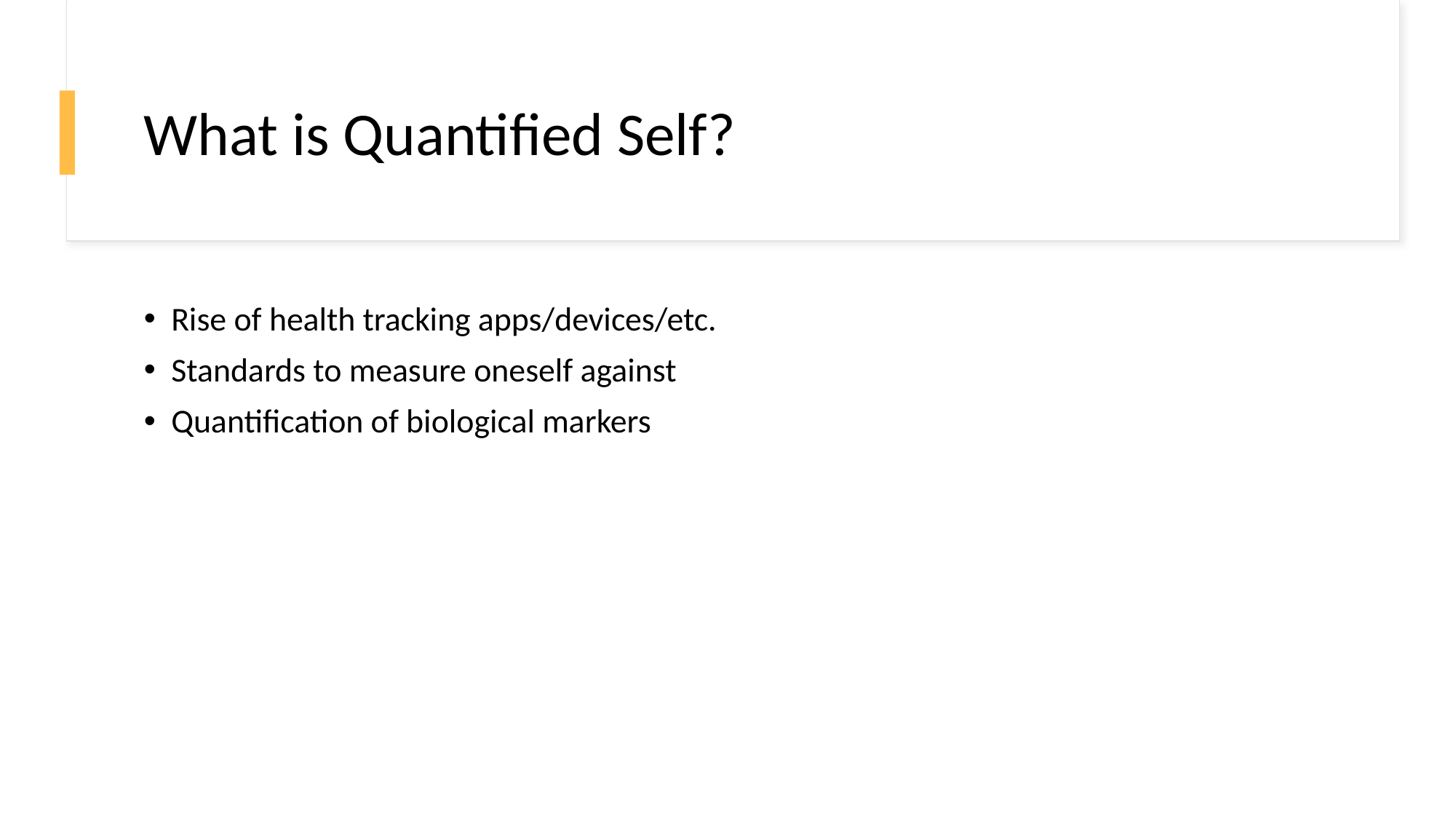

# What is Quantified Self?

Rise of health tracking apps/devices/etc.
Standards to measure oneself against
Quantification of biological markers